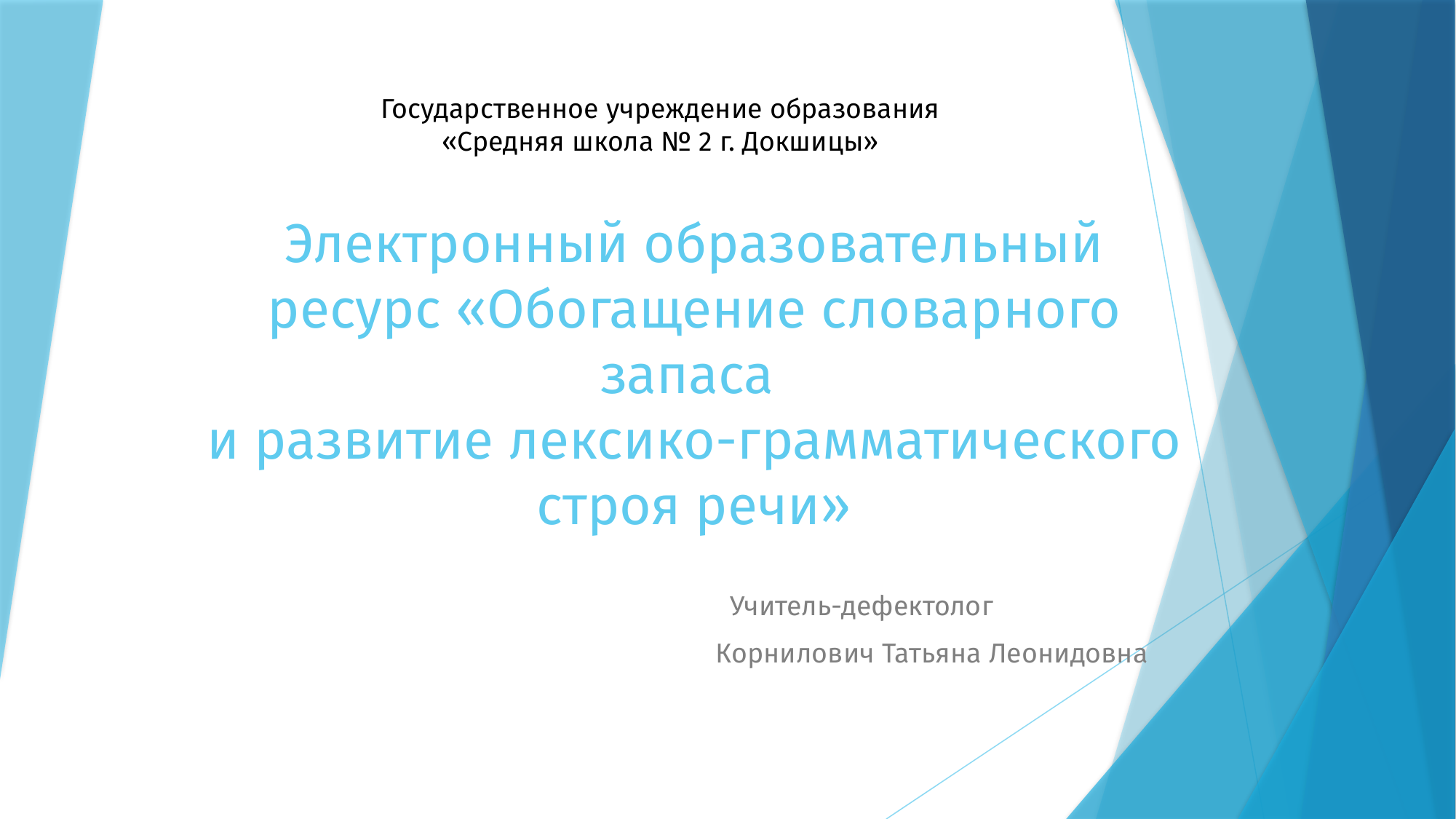

Государственное учреждение образования
«Средняя школа № 2 г. Докшицы»
# Электронный образовательный ресурс «Обогащение словарного запаса и развитие лексико-грамматического строя речи»
Учитель-дефектолог
Корнилович Татьяна Леонидовна